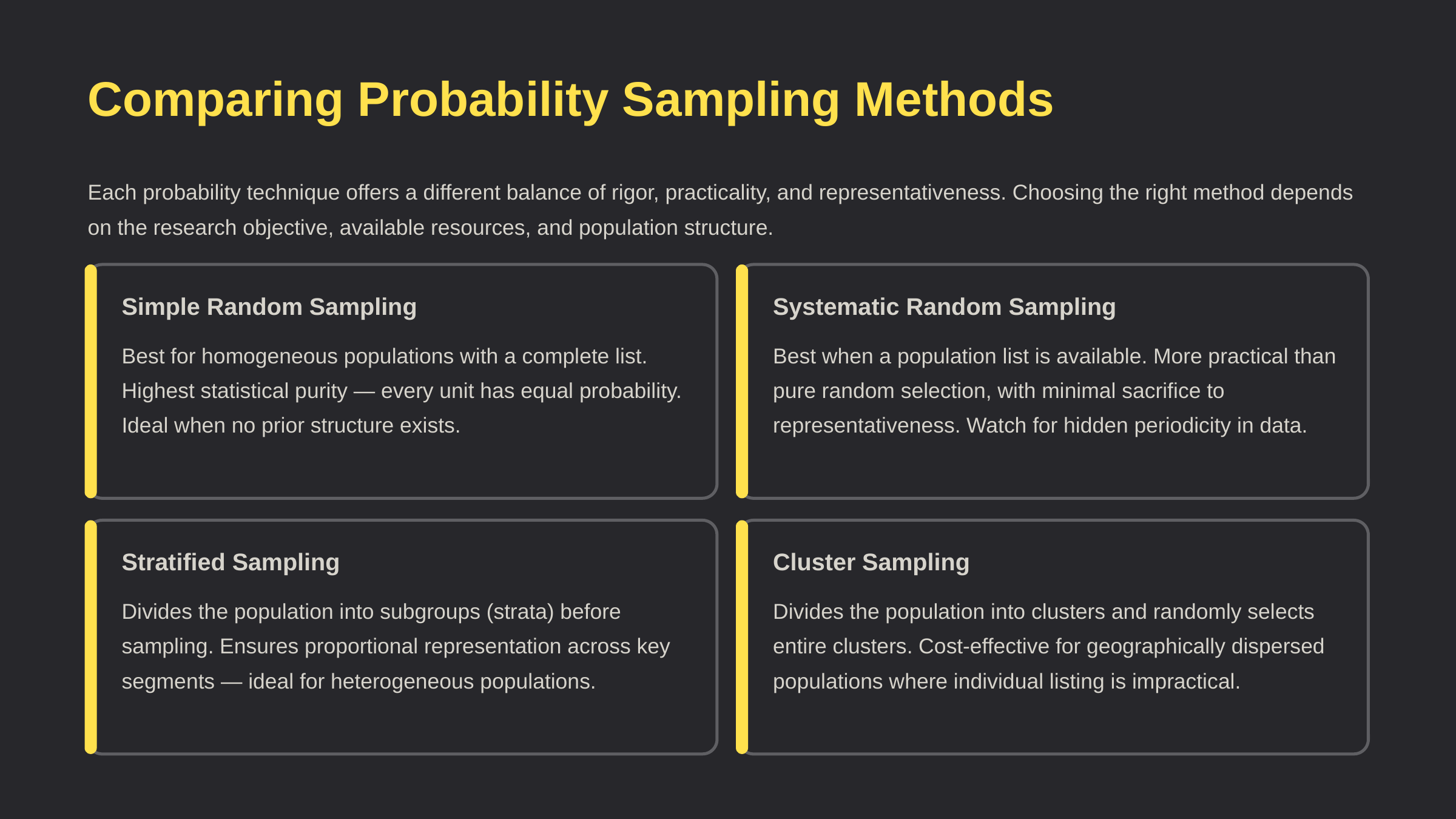

Comparing Probability Sampling Methods
Each probability technique offers a different balance of rigor, practicality, and representativeness. Choosing the right method depends on the research objective, available resources, and population structure.

Simple Random Sampling
Systematic Random Sampling
Best for homogeneous populations with a complete list. Highest statistical purity — every unit has equal probability. Ideal when no prior structure exists.
Best when a population list is available. More practical than pure random selection, with minimal sacrifice to representativeness. Watch for hidden periodicity in data.

Stratified Sampling
Cluster Sampling
Divides the population into subgroups (strata) before sampling. Ensures proportional representation across key segments — ideal for heterogeneous populations.
Divides the population into clusters and randomly selects entire clusters. Cost-effective for geographically dispersed populations where individual listing is impractical.